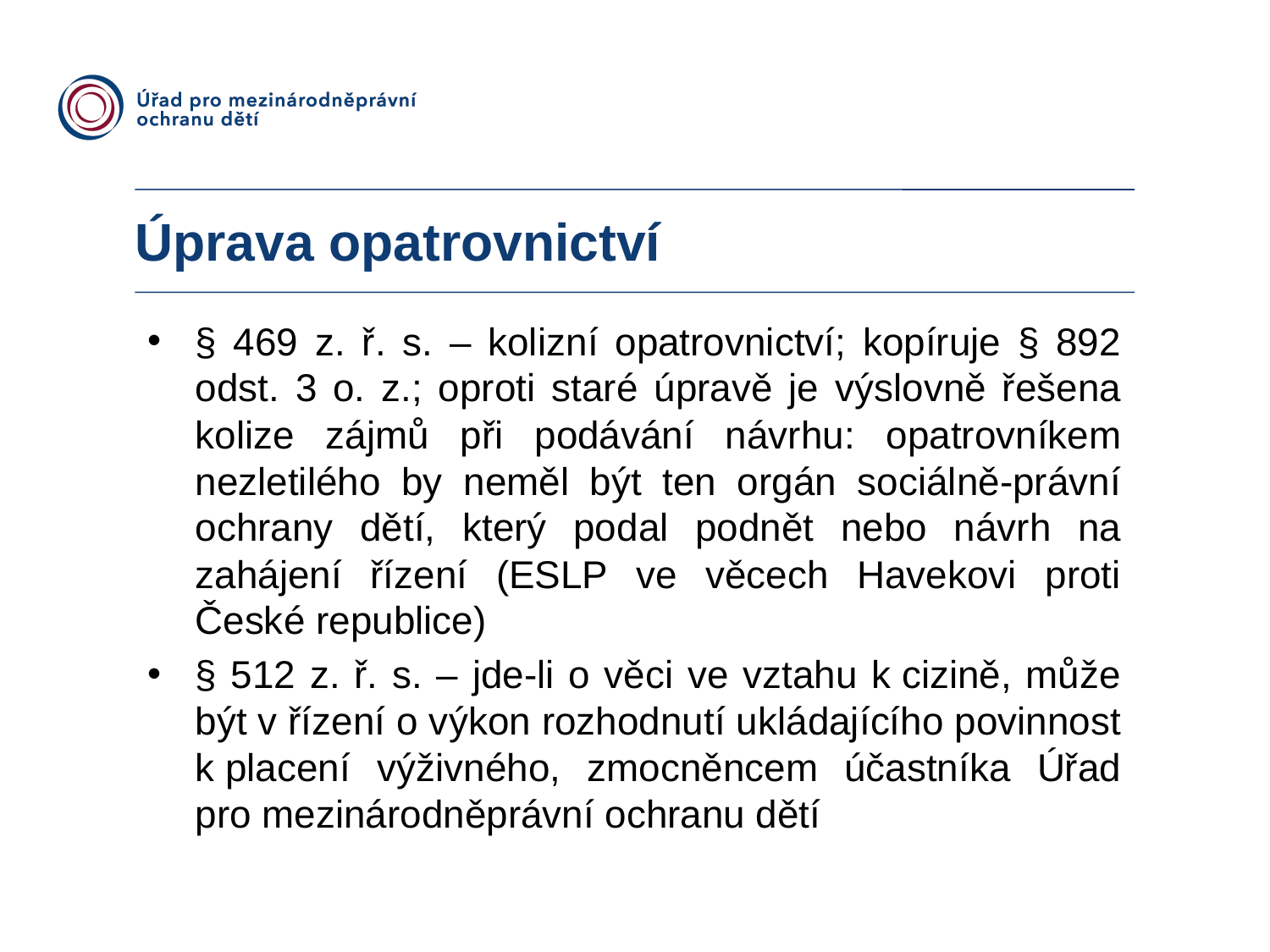

Úprava opatrovnictví

§ 469 z. ř. s. – kolizní opatrovnictví; kopíruje § 892 odst. 3 o. z.; oproti staré úpravě je výslovně řešena kolize zájmů při podávání návrhu: opatrovníkem nezletilého by neměl být ten orgán sociálně-právní ochrany dětí, který podal podnět nebo návrh na zahájení řízení (ESLP ve věcech Havekovi proti České republice)
§ 512 z. ř. s. – jde-li o věci ve vztahu k cizině, může být v řízení o výkon rozhodnutí ukládajícího povinnost k placení výživného, zmocněncem účastníka Úřad pro mezinárodněprávní ochranu dětí